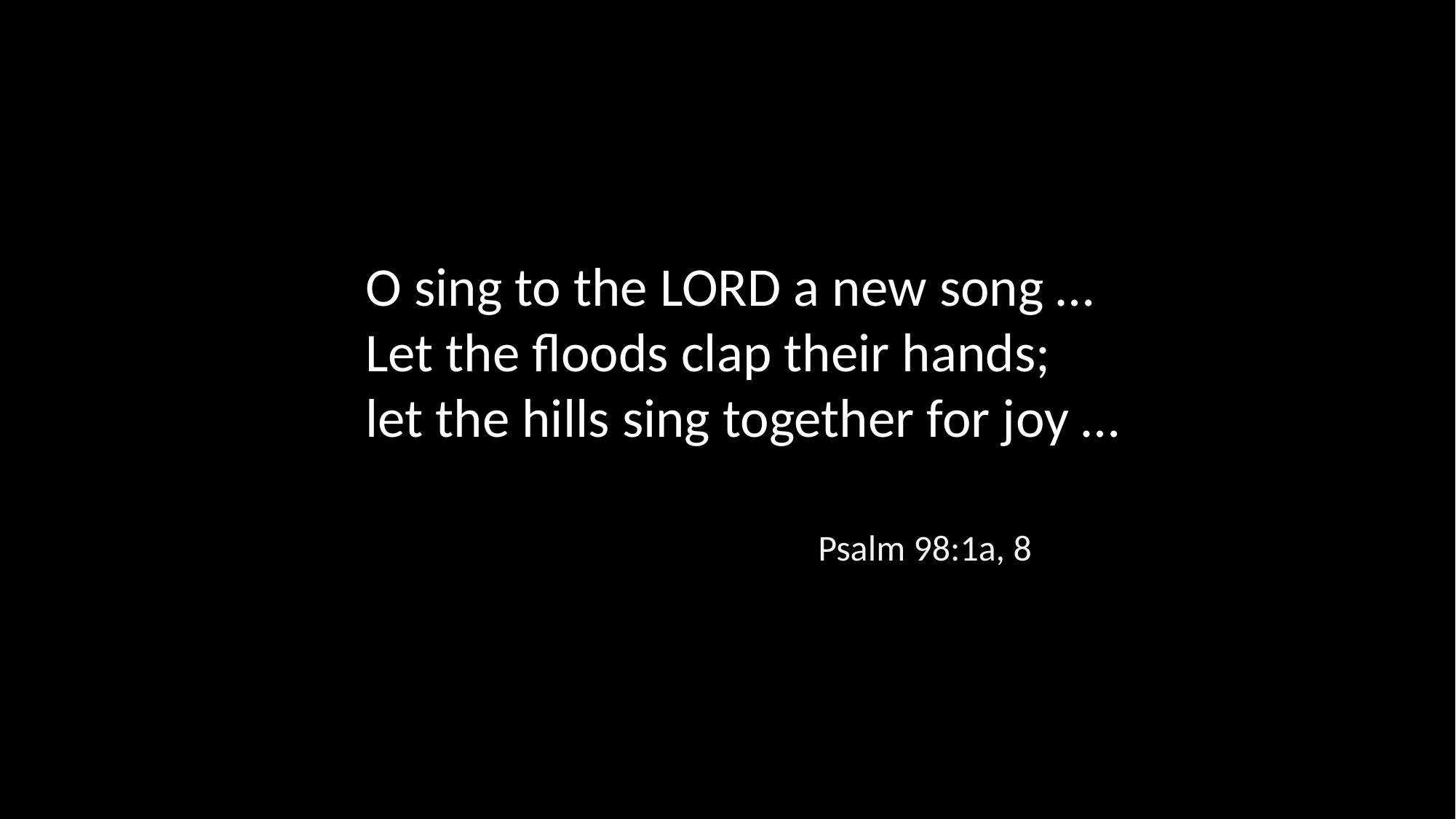

O sing to the LORD a new song …
Let the floods clap their hands;
let the hills sing together for joy …
Psalm 98:1a, 8